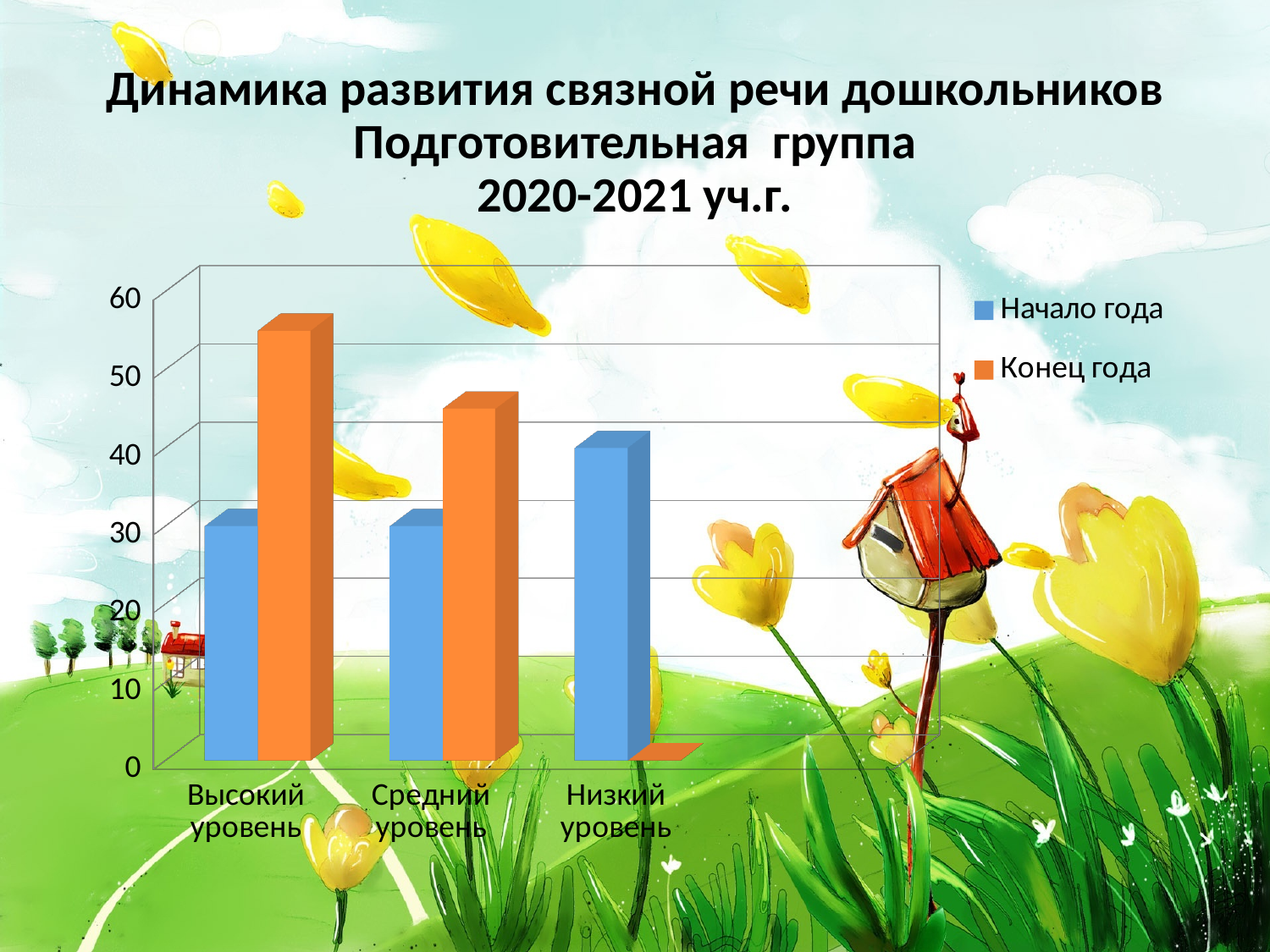

# Динамика развития связной речи дошкольников Подготовительная  группа 2020-2021 уч.г.

[unsupported chart]